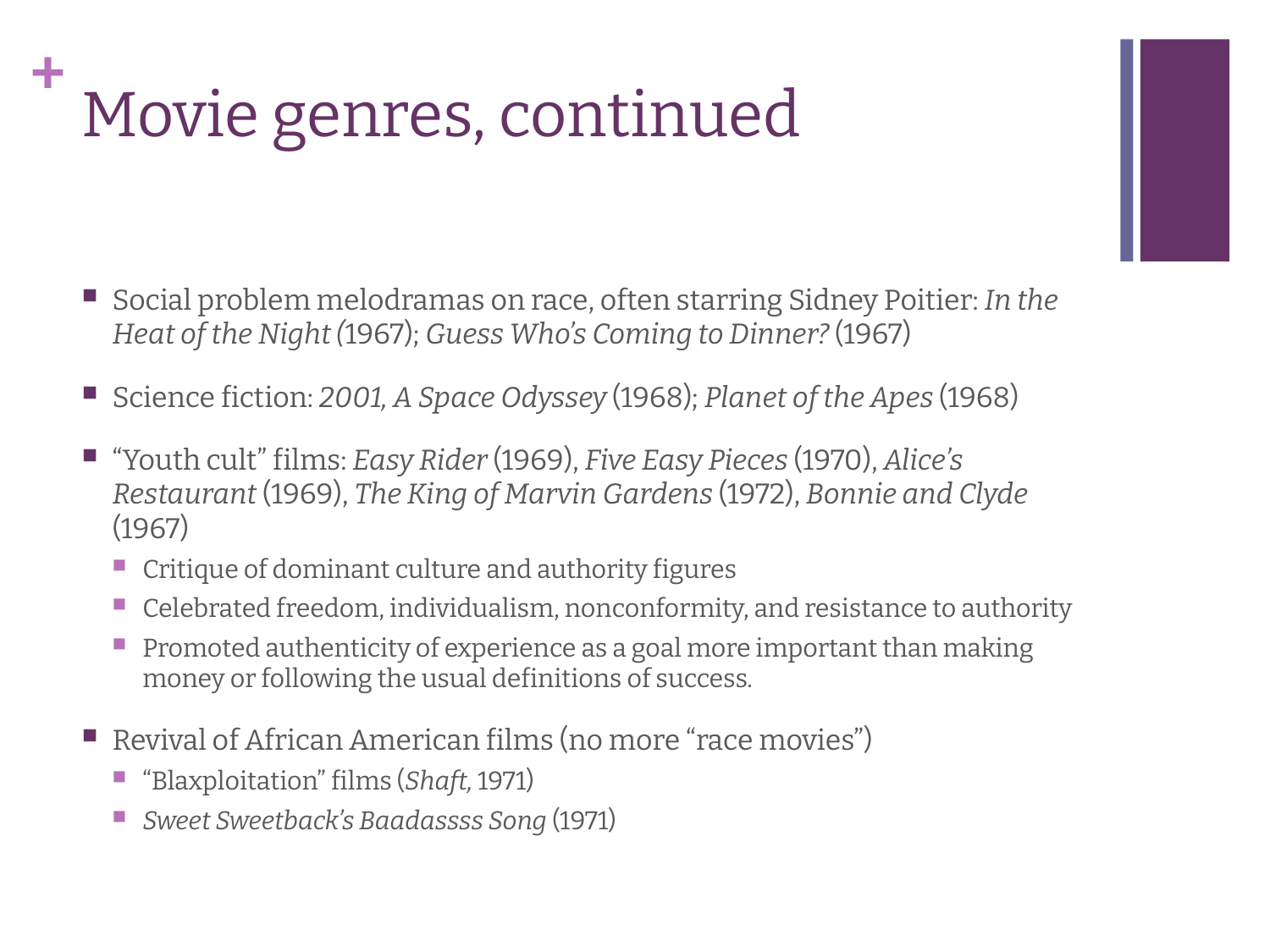

# Movie genres, continued
Social problem melodramas on race, often starring Sidney Poitier: In the Heat of the Night (1967); Guess Who’s Coming to Dinner? (1967)
Science fiction: 2001, A Space Odyssey (1968); Planet of the Apes (1968)
“Youth cult” films: Easy Rider (1969), Five Easy Pieces (1970), Alice’s Restaurant (1969), The King of Marvin Gardens (1972), Bonnie and Clyde (1967)
Critique of dominant culture and authority figures
Celebrated freedom, individualism, nonconformity, and resistance to authority
Promoted authenticity of experience as a goal more important than making money or following the usual definitions of success.
Revival of African American films (no more “race movies”)
“Blaxploitation” films (Shaft, 1971)
Sweet Sweetback’s Baadassss Song (1971)